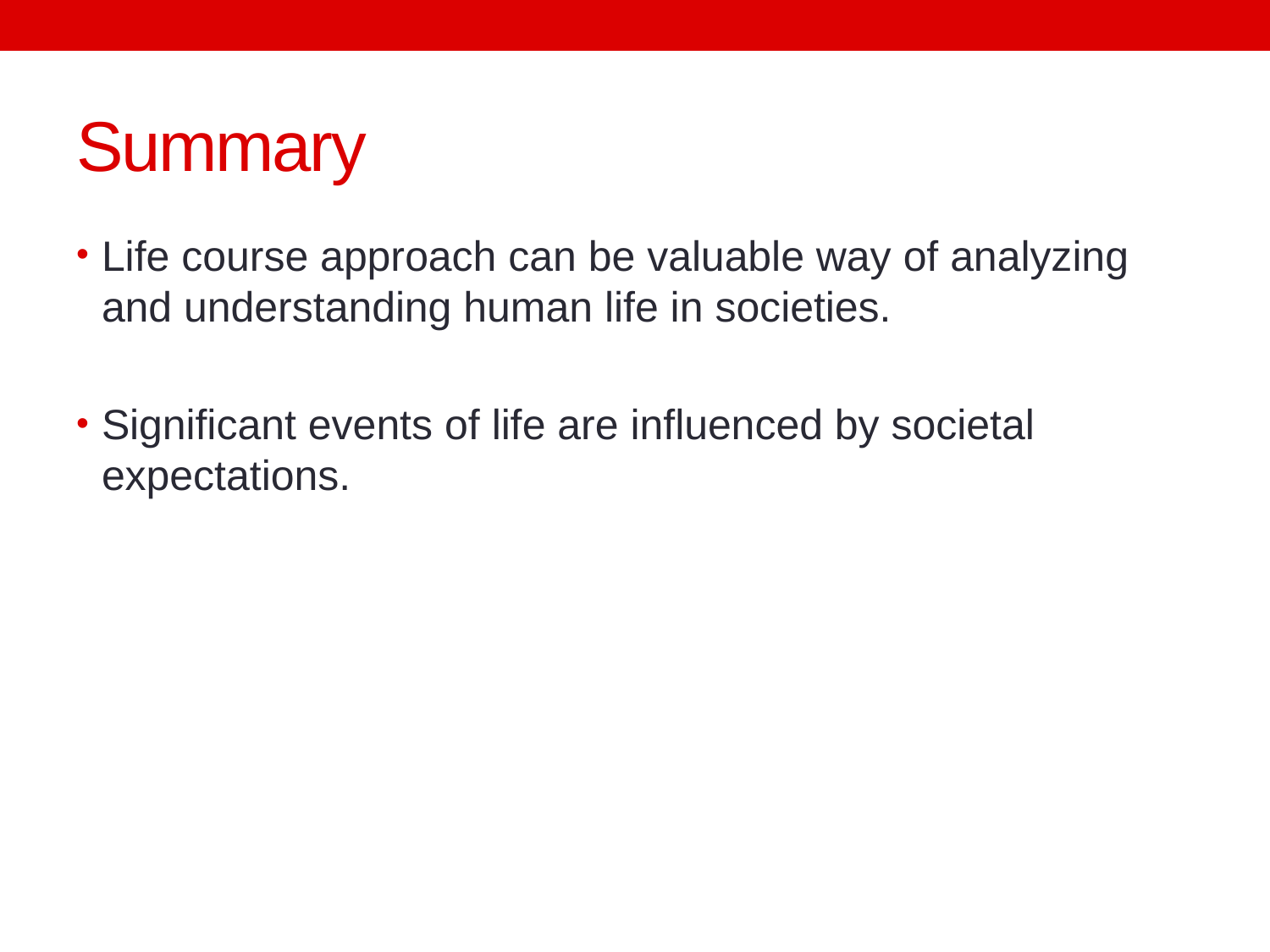

# Summary
Life course approach can be valuable way of analyzing and understanding human life in societies.

Significant events of life are influenced by societal expectations.